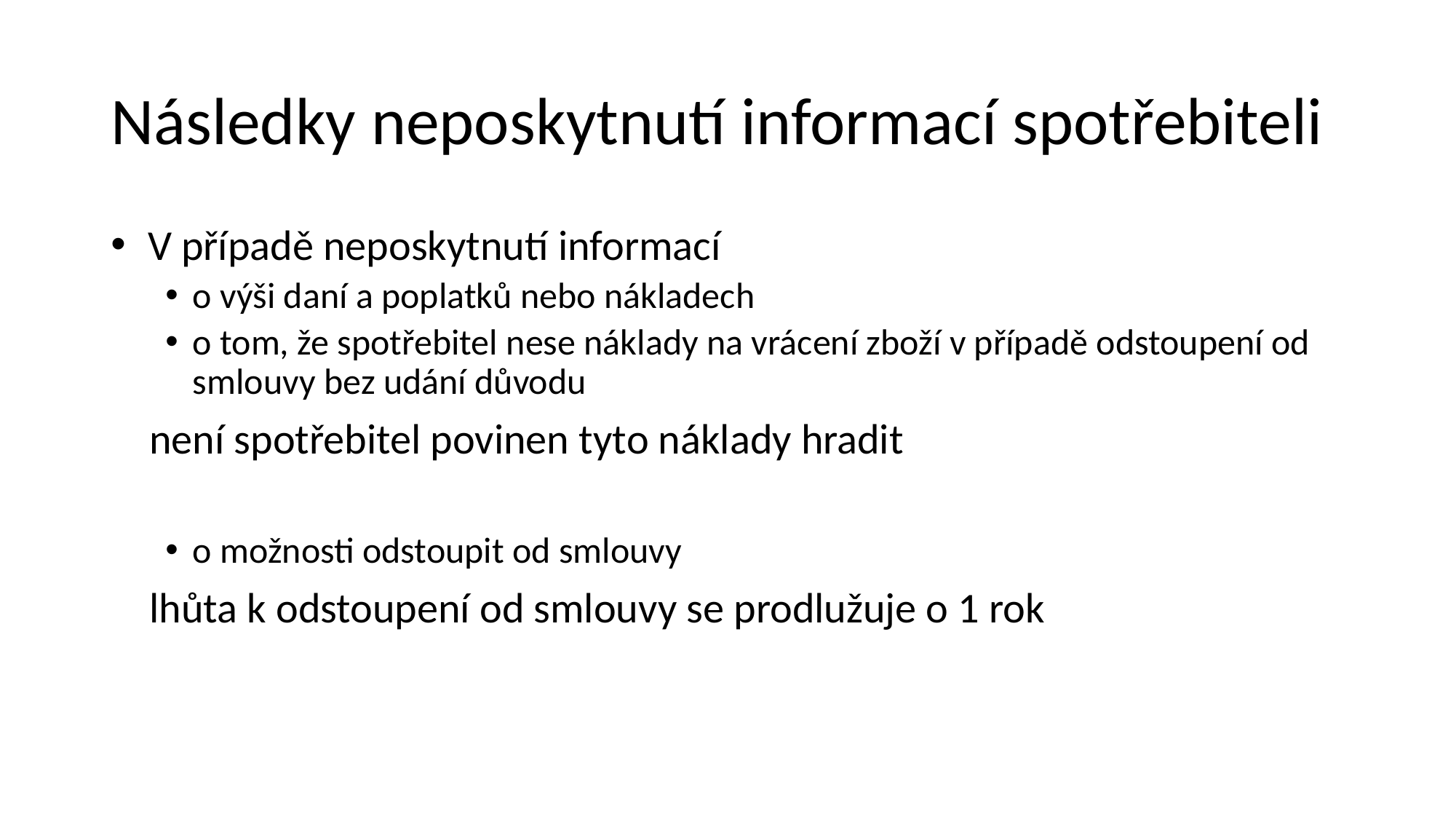

# Následky neposkytnutí informací spotřebiteli
 V případě neposkytnutí informací
o výši daní a poplatků nebo nákladech
o tom, že spotřebitel nese náklady na vrácení zboží v případě odstoupení od smlouvy bez udání důvodu
    není spotřebitel povinen tyto náklady hradit

o možnosti odstoupit od smlouvy
    lhůta k odstoupení od smlouvy se prodlužuje o 1 rok